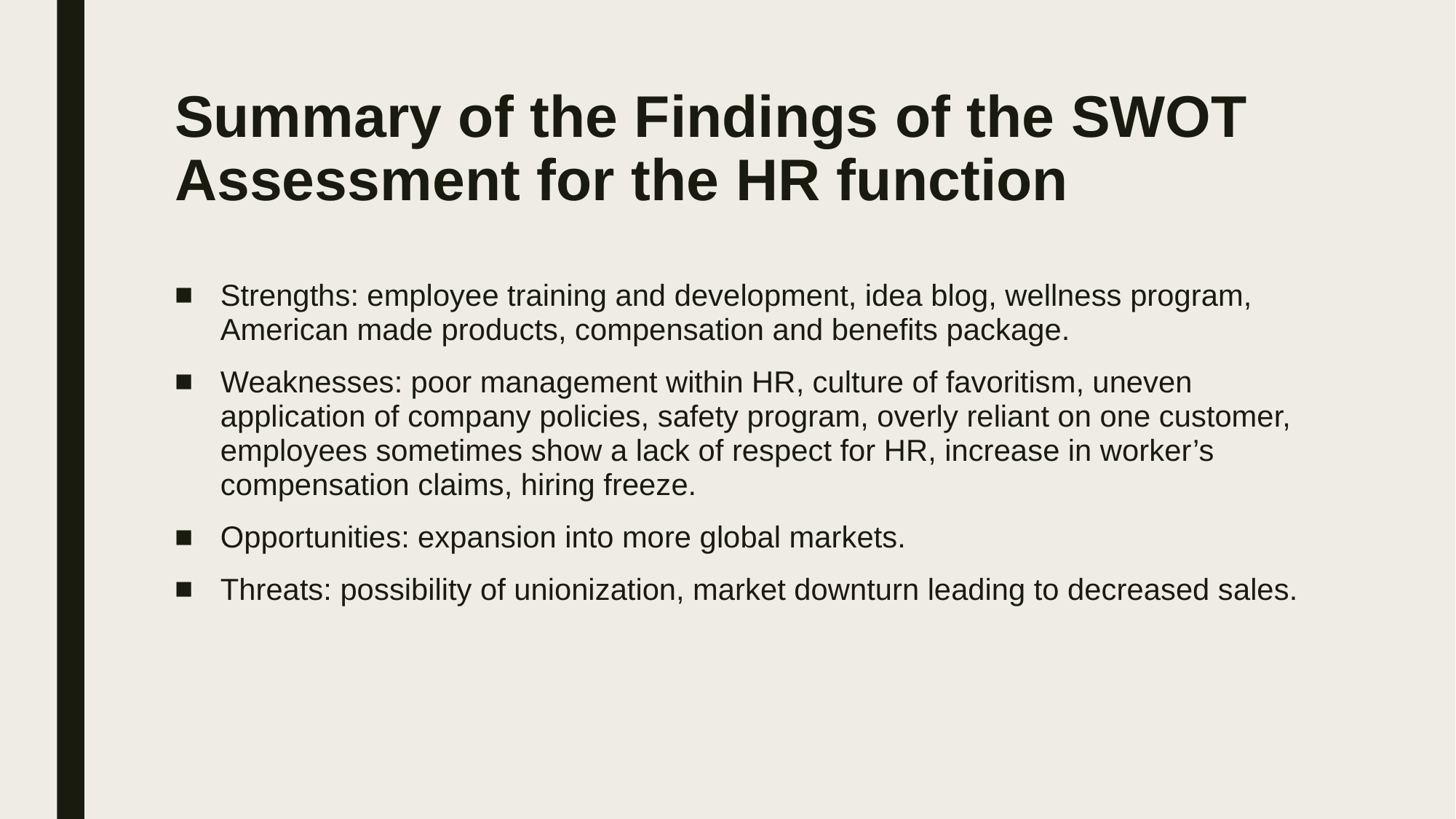

# Summary of the Findings of the SWOT Assessment for the HR function
Strengths: employee training and development, idea blog, wellness program, American made products, compensation and benefits package.
Weaknesses: poor management within HR, culture of favoritism, uneven application of company policies, safety program, overly reliant on one customer, employees sometimes show a lack of respect for HR, increase in worker’s compensation claims, hiring freeze.
Opportunities: expansion into more global markets.
Threats: possibility of unionization, market downturn leading to decreased sales.